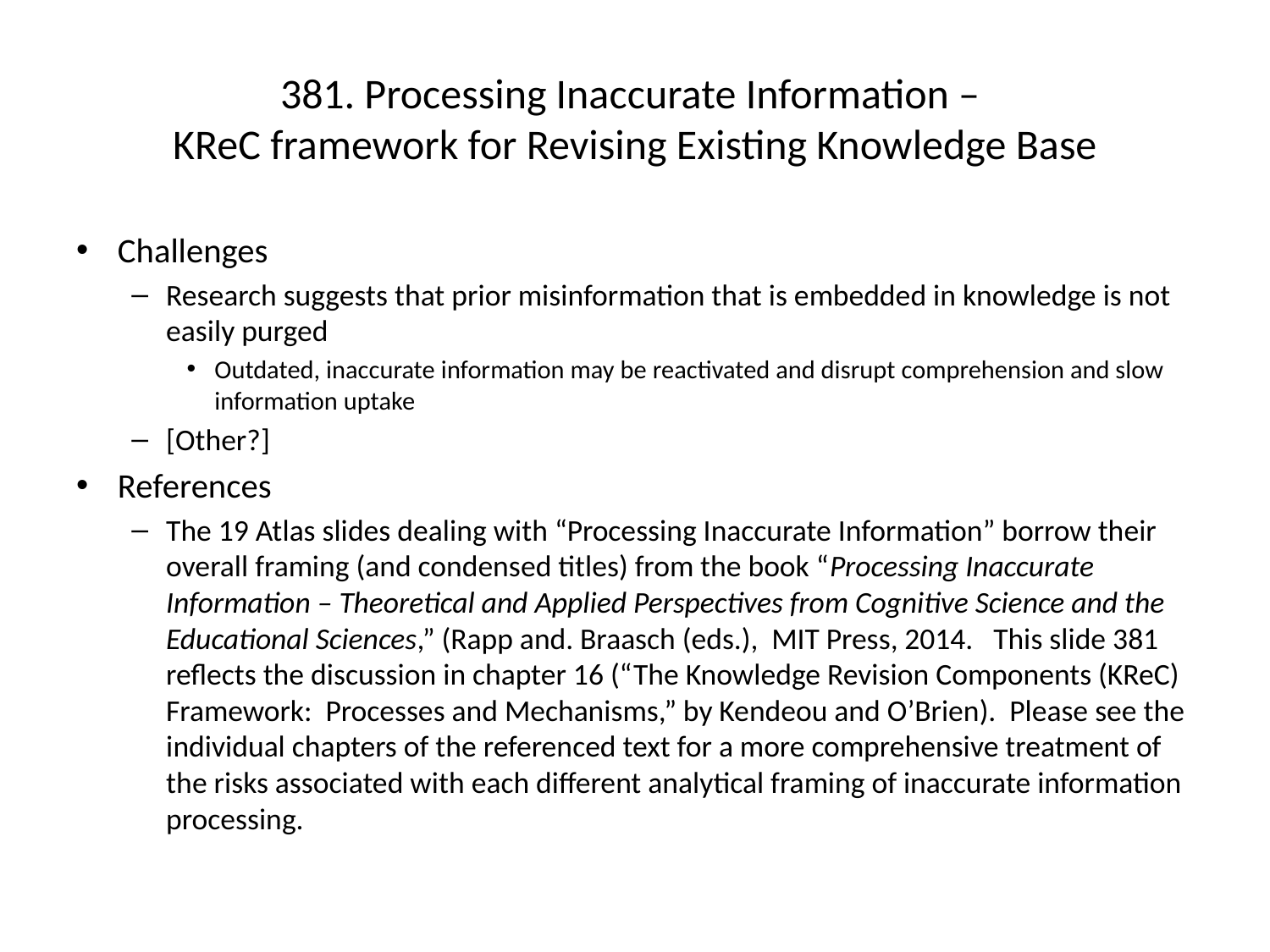

# 381. Processing Inaccurate Information – KReC framework for Revising Existing Knowledge Base
Challenges
Research suggests that prior misinformation that is embedded in knowledge is not easily purged
Outdated, inaccurate information may be reactivated and disrupt comprehension and slow information uptake
[Other?]
References
The 19 Atlas slides dealing with “Processing Inaccurate Information” borrow their overall framing (and condensed titles) from the book “Processing Inaccurate Information – Theoretical and Applied Perspectives from Cognitive Science and the Educational Sciences,” (Rapp and. Braasch (eds.),  MIT Press, 2014.   This slide 381 reflects the discussion in chapter 16 (“The Knowledge Revision Components (KReC) Framework:  Processes and Mechanisms,” by Kendeou and O’Brien).  Please see the individual chapters of the referenced text for a more comprehensive treatment of the risks associated with each different analytical framing of inaccurate information processing.